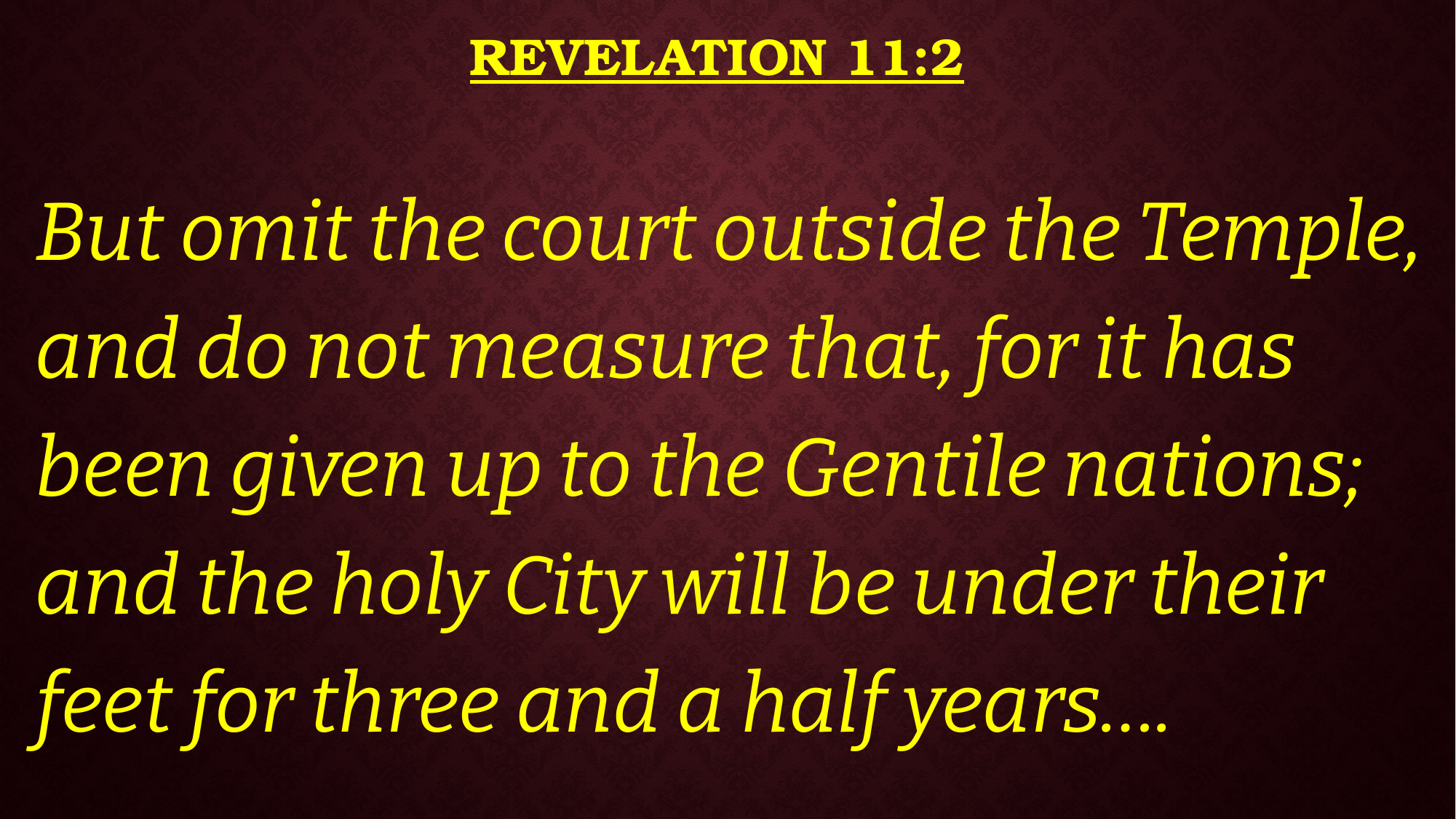

# Revelation 11:2
But omit the court outside the Temple, and do not measure that, for it has been given up to the Gentile nations; and the holy City will be under their feet for three and a half years….